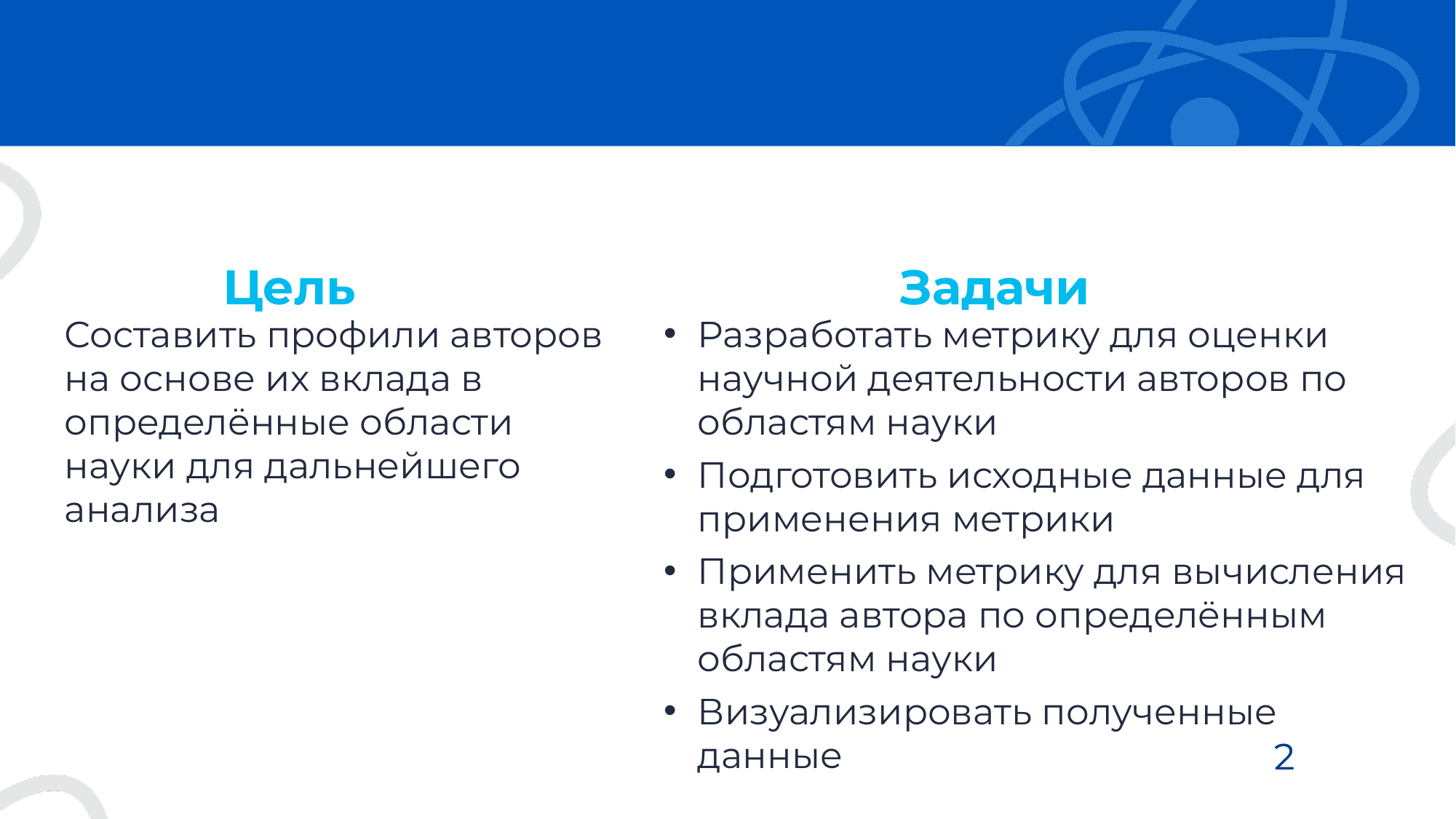

#
Цель
Задачи
Составить профили авторов на основе их вклада в определённые области науки для дальнейшего анализа
Разработать метрику для оценки научной деятельности авторов по областям науки
Подготовить исходные данные для применения метрики
Применить метрику для вычисления вклада автора по определённым областям науки
Визуализировать полученные данные